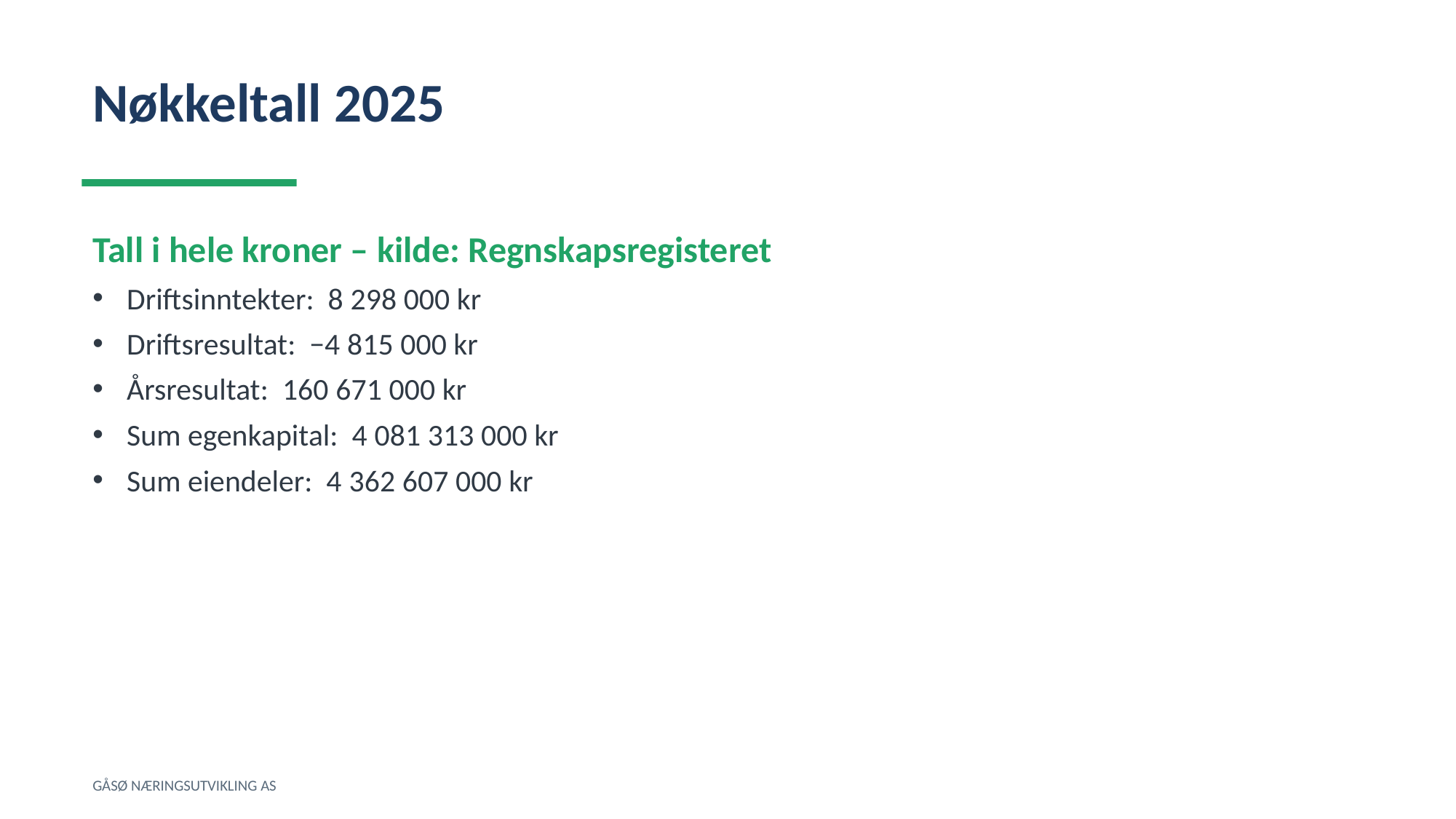

Nøkkeltall 2025

Tall i hele kroner – kilde: Regnskapsregisteret
Driftsinntekter:  8 298 000 kr
Driftsresultat:  −4 815 000 kr
Årsresultat:  160 671 000 kr
Sum egenkapital:  4 081 313 000 kr
Sum eiendeler:  4 362 607 000 kr
GÅSØ NÆRINGSUTVIKLING AS